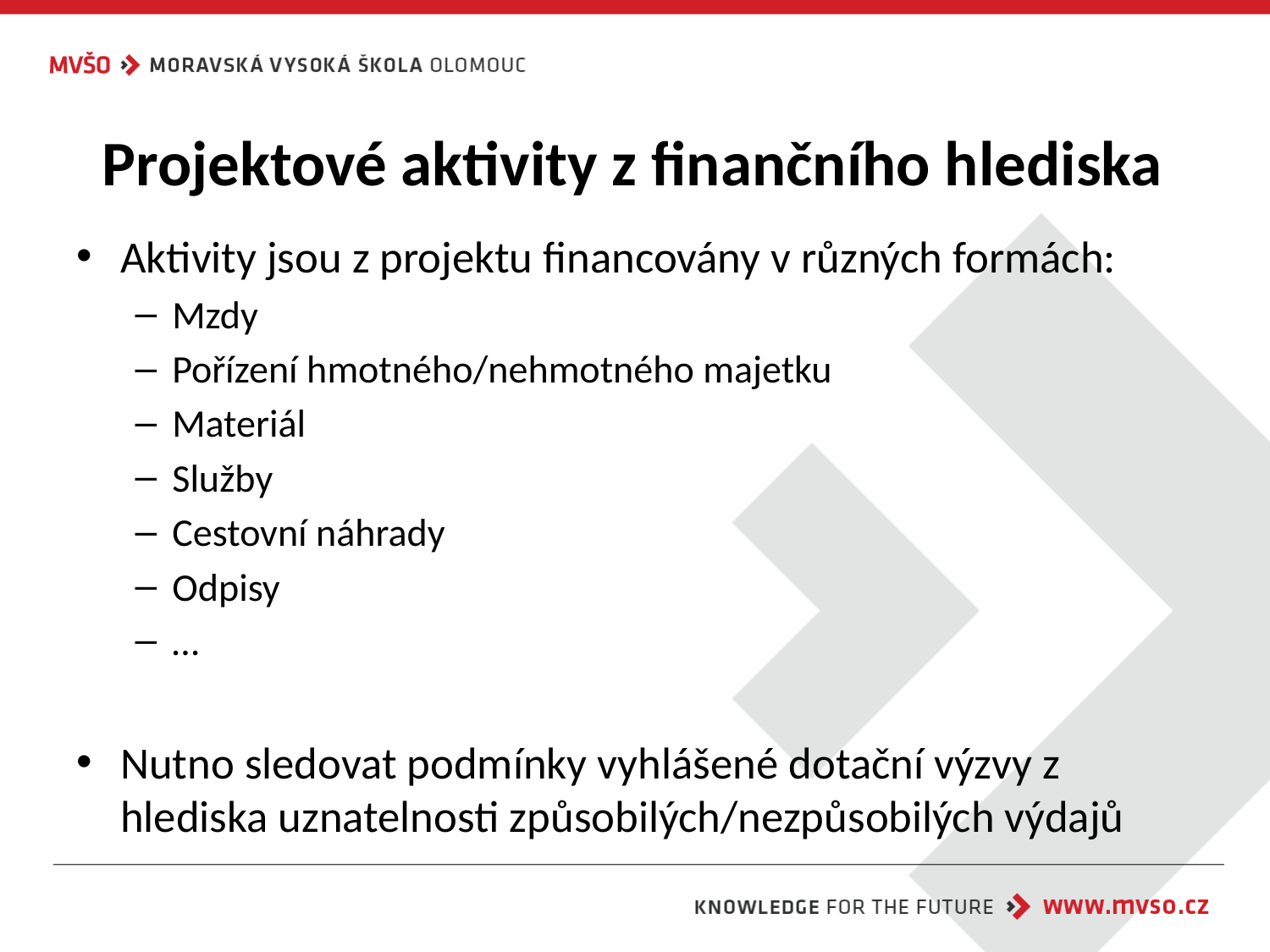

# Projektové aktivity z finančního hlediska
Aktivity jsou z projektu financovány v různých formách:
Mzdy
Pořízení hmotného/nehmotného majetku
Materiál
Služby
Cestovní náhrady
Odpisy
…

Nutno sledovat podmínky vyhlášené dotační výzvy z hlediska uznatelnosti způsobilých/nezpůsobilých výdajů